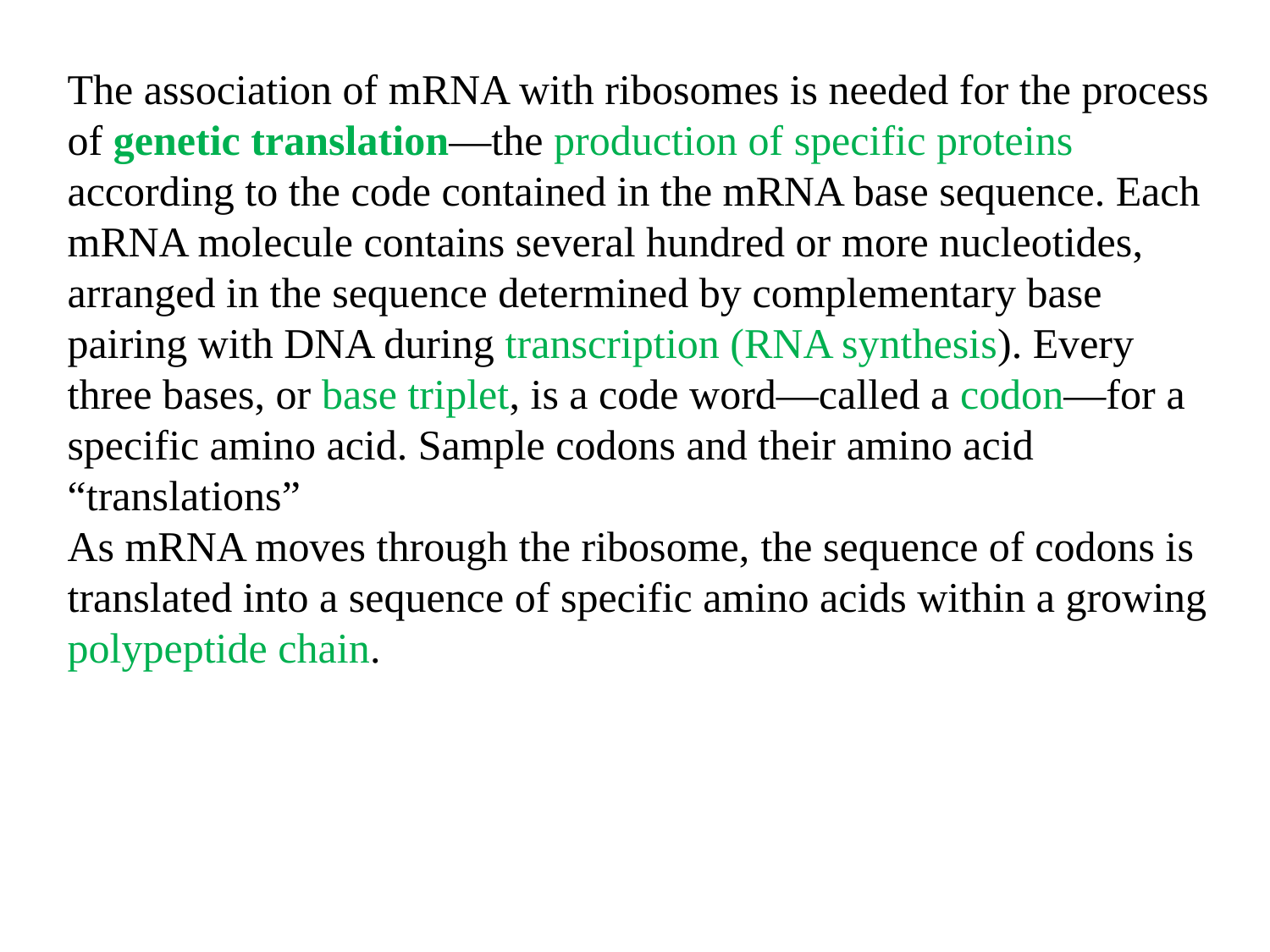

The association of mRNA with ribosomes is needed for the process of genetic translation—the production of specific proteins according to the code contained in the mRNA base sequence. Each mRNA molecule contains several hundred or more nucleotides, arranged in the sequence determined by complementary base pairing with DNA during transcription (RNA synthesis). Every three bases, or base triplet, is a code word—called a codon—for a specific amino acid. Sample codons and their amino acid “translations”
As mRNA moves through the ribosome, the sequence of codons is translated into a sequence of specific amino acids within a growing polypeptide chain.